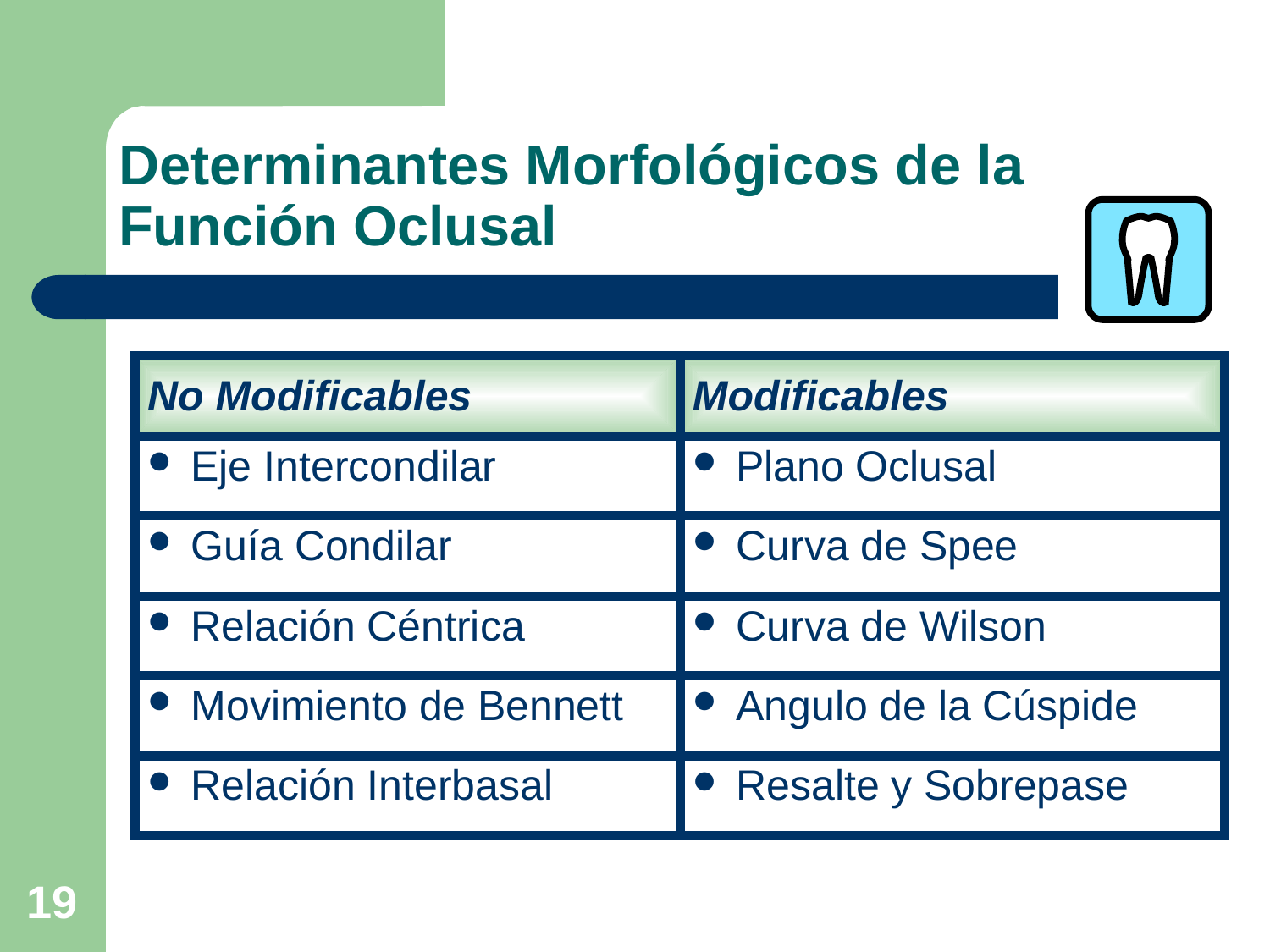

# Determinantes Morfológicos de la Función Oclusal
| No Modificables | Modificables |
| --- | --- |
| Eje Intercondilar | Plano Oclusal |
| Guía Condilar | Curva de Spee |
| Relación Céntrica | Curva de Wilson |
| Movimiento de Bennett | Angulo de la Cúspide |
| Relación Interbasal | Resalte y Sobrepase |
19